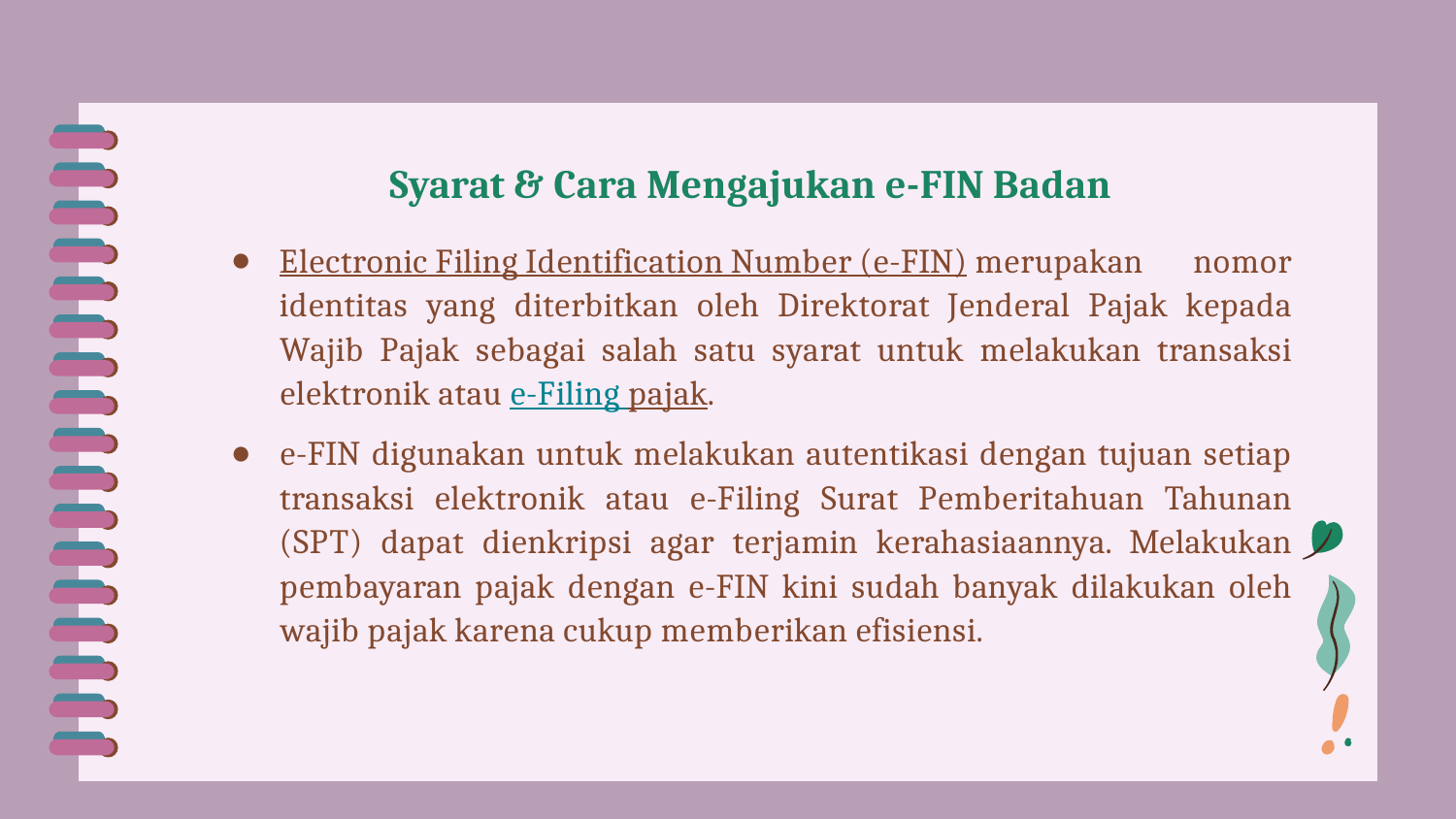

# Syarat & Cara Mengajukan e-FIN Badan
Electronic Filing Identification Number (e-FIN) merupakan nomor identitas yang diterbitkan oleh Direktorat Jenderal Pajak kepada Wajib Pajak sebagai salah satu syarat untuk melakukan transaksi elektronik atau e-Filing pajak.
e-FIN digunakan untuk melakukan autentikasi dengan tujuan setiap transaksi elektronik atau e-Filing Surat Pemberitahuan Tahunan (SPT) dapat dienkripsi agar terjamin kerahasiaannya. Melakukan pembayaran pajak dengan e-FIN kini sudah banyak dilakukan oleh wajib pajak karena cukup memberikan efisiensi.